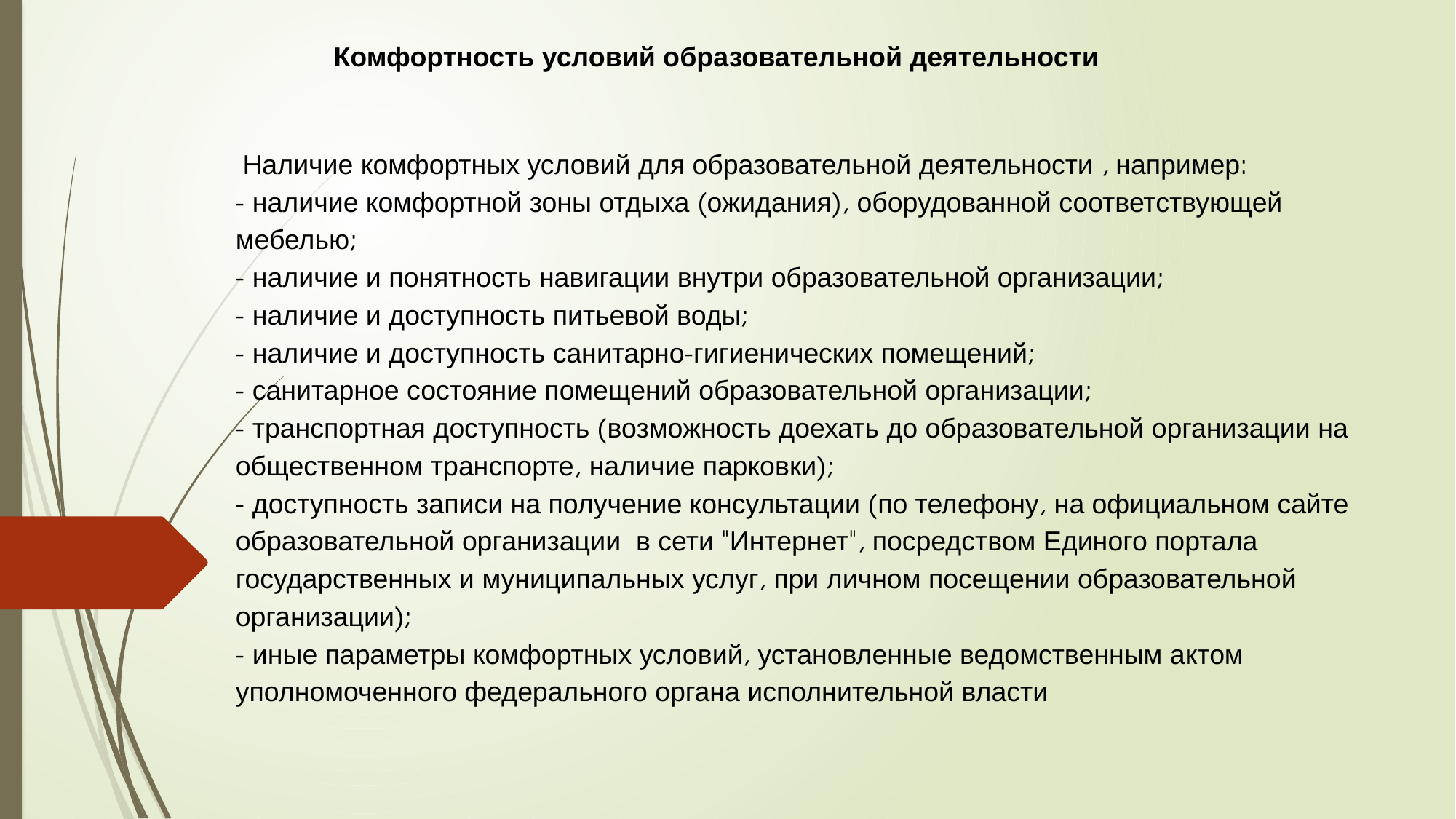

Комфортность условий образовательной деятельности
 Наличие комфортных условий для образовательной деятельности , например:
- наличие комфортной зоны отдыха (ожидания), оборудованной соответствующей мебелью;
- наличие и понятность навигации внутри образовательной организации;
- наличие и доступность питьевой воды;
- наличие и доступность санитарно-гигиенических помещений;
- санитарное состояние помещений образовательной организации;
- транспортная доступность (возможность доехать до образовательной организации на общественном транспорте, наличие парковки);
- доступность записи на получение консультации (по телефону, на официальном сайте образовательной организации  в сети "Интернет", посредством Единого портала государственных и муниципальных услуг, при личном посещении образовательной организации);
- иные параметры комфортных условий, установленные ведомственным актом уполномоченного федерального органа исполнительной власти